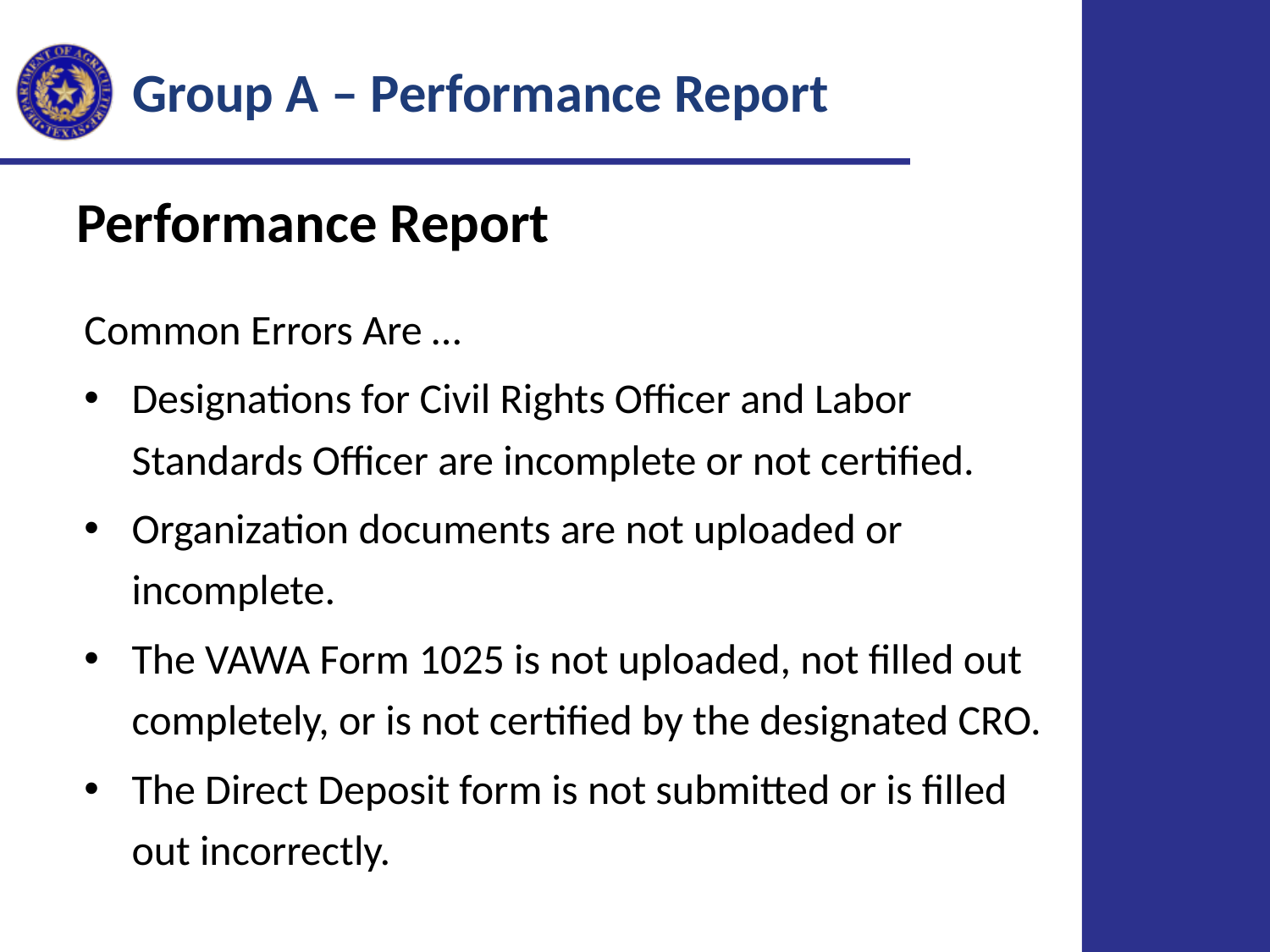

Group A – Performance Report
Performance Report

Common Errors Are …
Designations for Civil Rights Officer and Labor Standards Officer are incomplete or not certified.
Organization documents are not uploaded or incomplete.
The VAWA Form 1025 is not uploaded, not filled out completely, or is not certified by the designated CRO.
The Direct Deposit form is not submitted or is filled out incorrectly.